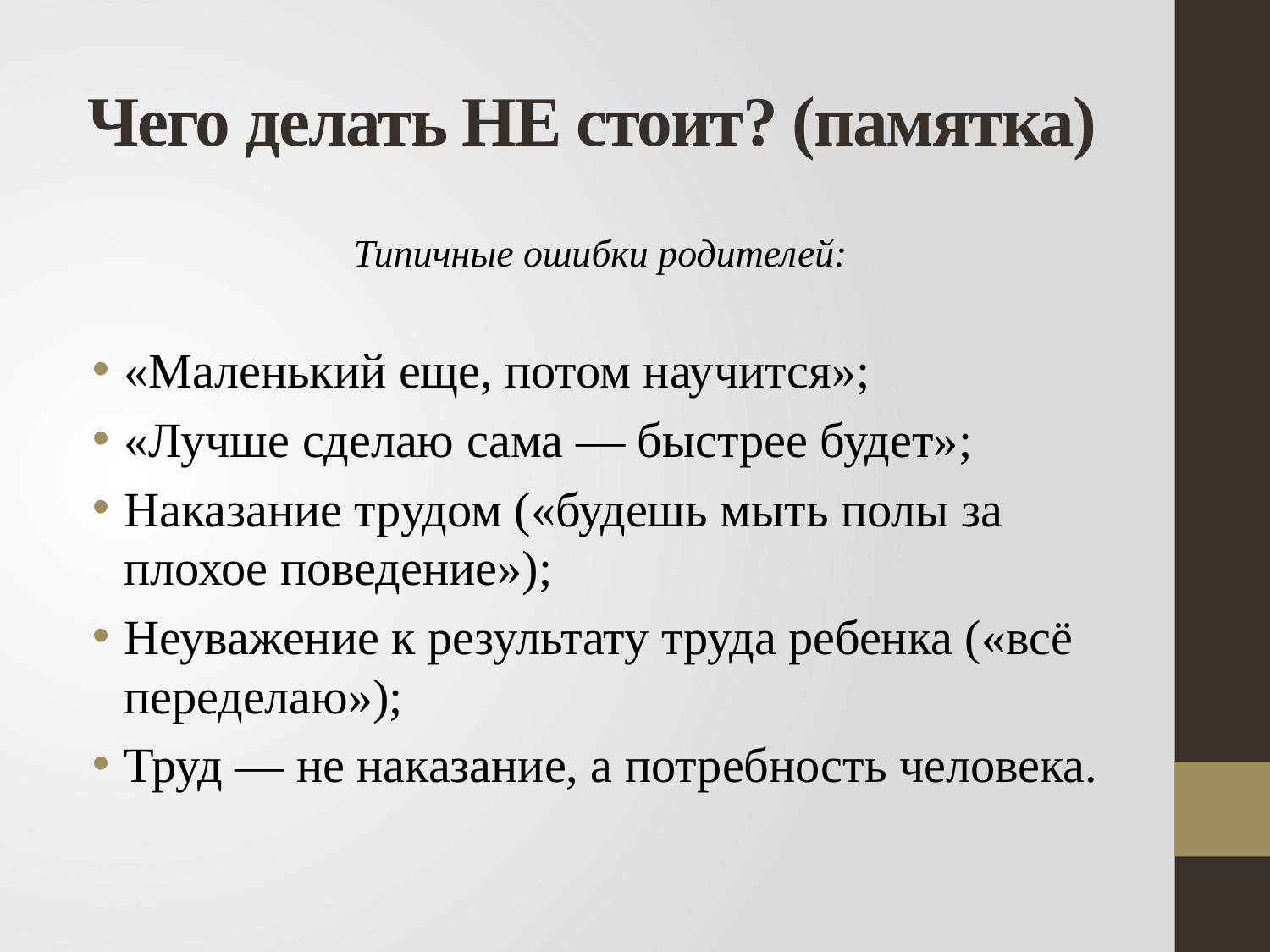

# Чего делать НЕ стоит? (памятка)
Типичные ошибки родителей:

«Маленький еще, потом научится»;
«Лучше сделаю сама — быстрее будет»;
Наказание трудом («будешь мыть полы за плохое поведение»);
Неуважение к результату труда ребенка («всё переделаю»);
Труд — не наказание, а потребность человека.